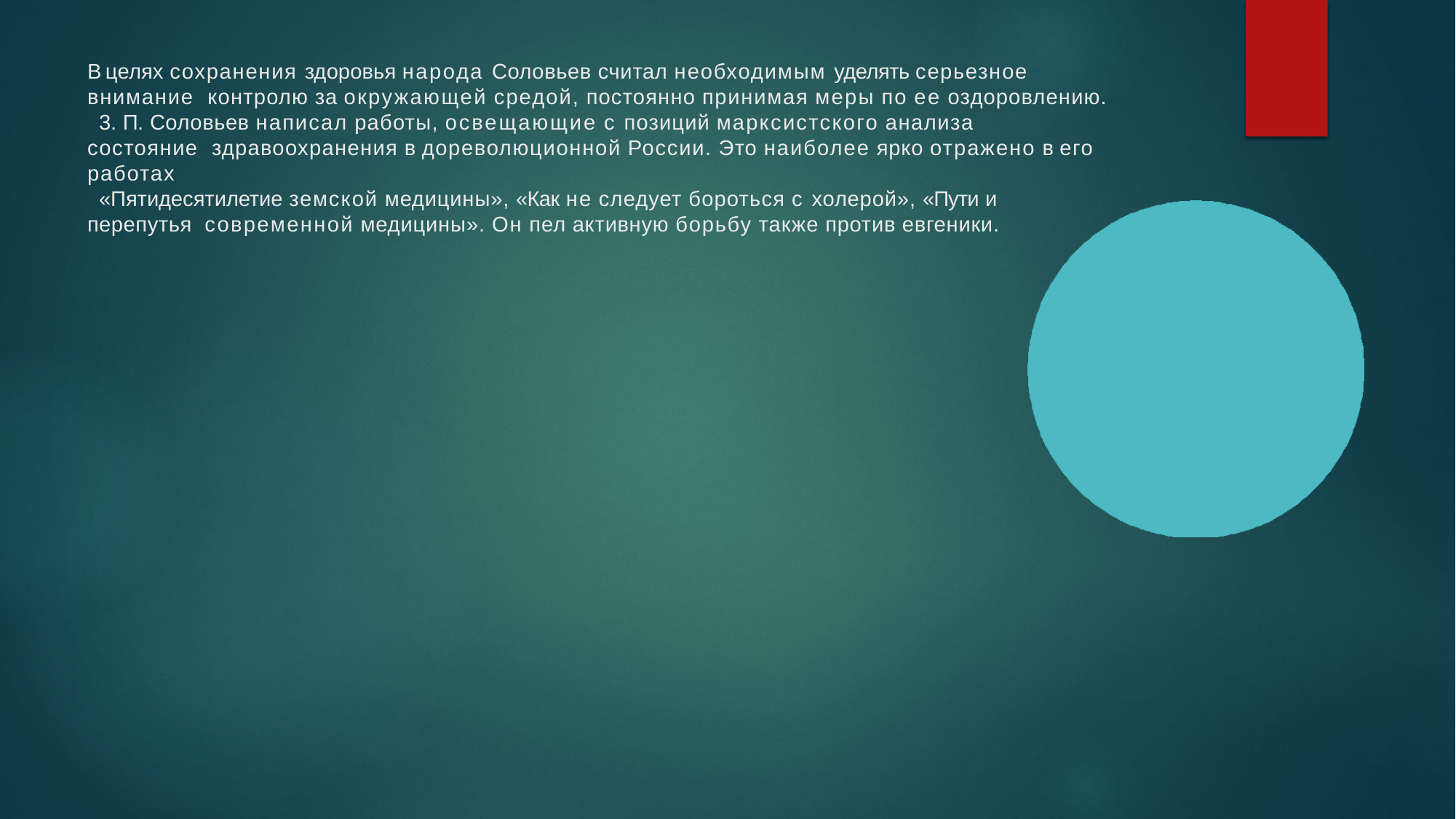

В целях сохранения здоровья народа Соловьев считал необходимым уделять серьезное внимание  контролю за окружающей средой, постоянно принимая меры по ее оздоровлению.
3. П. Соловьев написал работы, освещающие с позиций марксистского анализа состояние  здравоохранения в дореволюционной России. Это наиболее ярко отражено в его работах
«Пятидесятилетие земской медицины», «Как не следует бороться с холерой», «Пути и перепутья  современной медицины». Он пел активную борьбу также против евгеники.